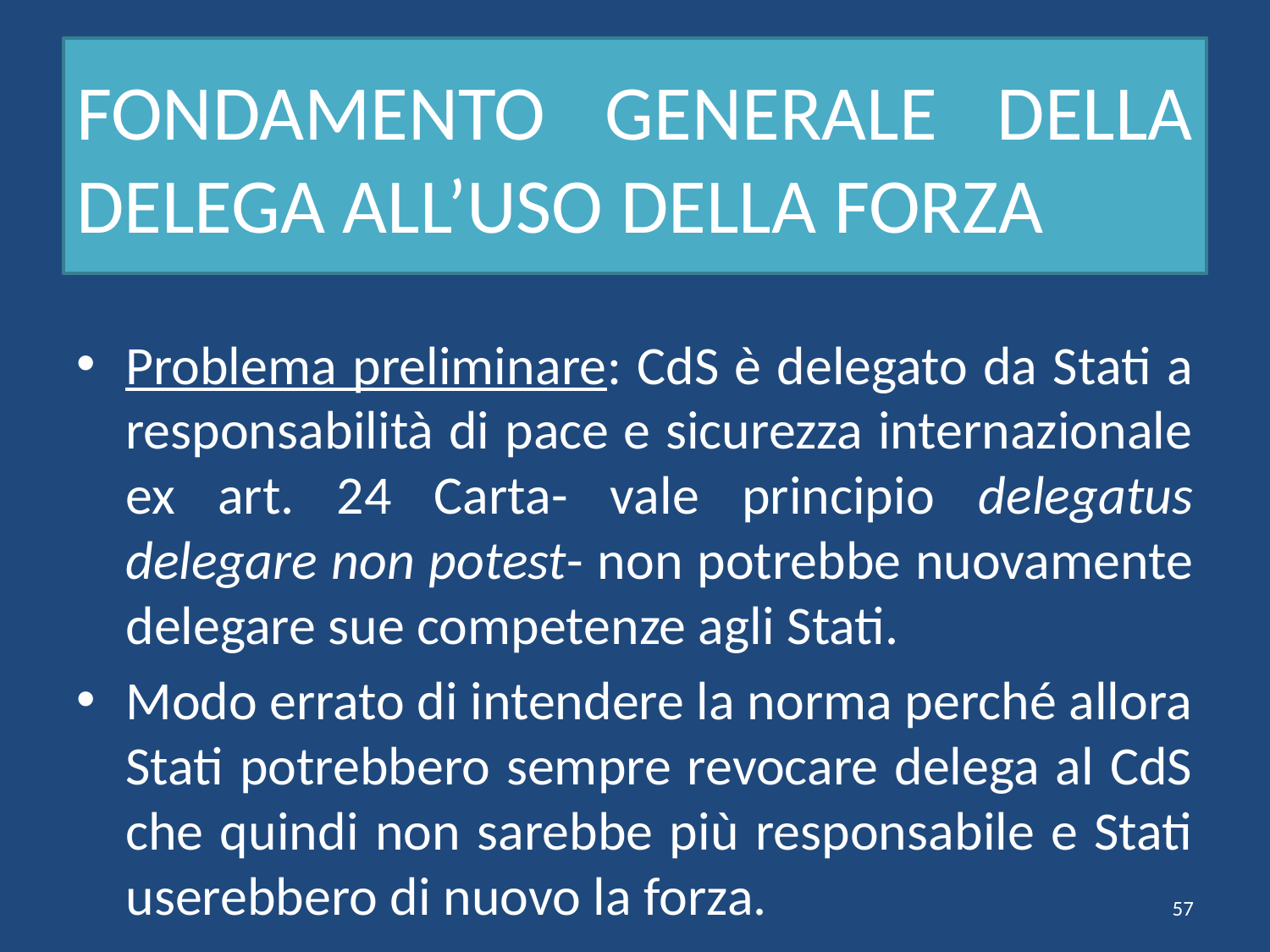

# FONDAMENTO GENERALE DELLA DELEGA ALL’USO DELLA FORZA
Problema preliminare: CdS è delegato da Stati a responsabilità di pace e sicurezza internazionale ex art. 24 Carta- vale principio delegatus delegare non potest- non potrebbe nuovamente delegare sue competenze agli Stati.
Modo errato di intendere la norma perché allora Stati potrebbero sempre revocare delega al CdS che quindi non sarebbe più responsabile e Stati userebbero di nuovo la forza.
57